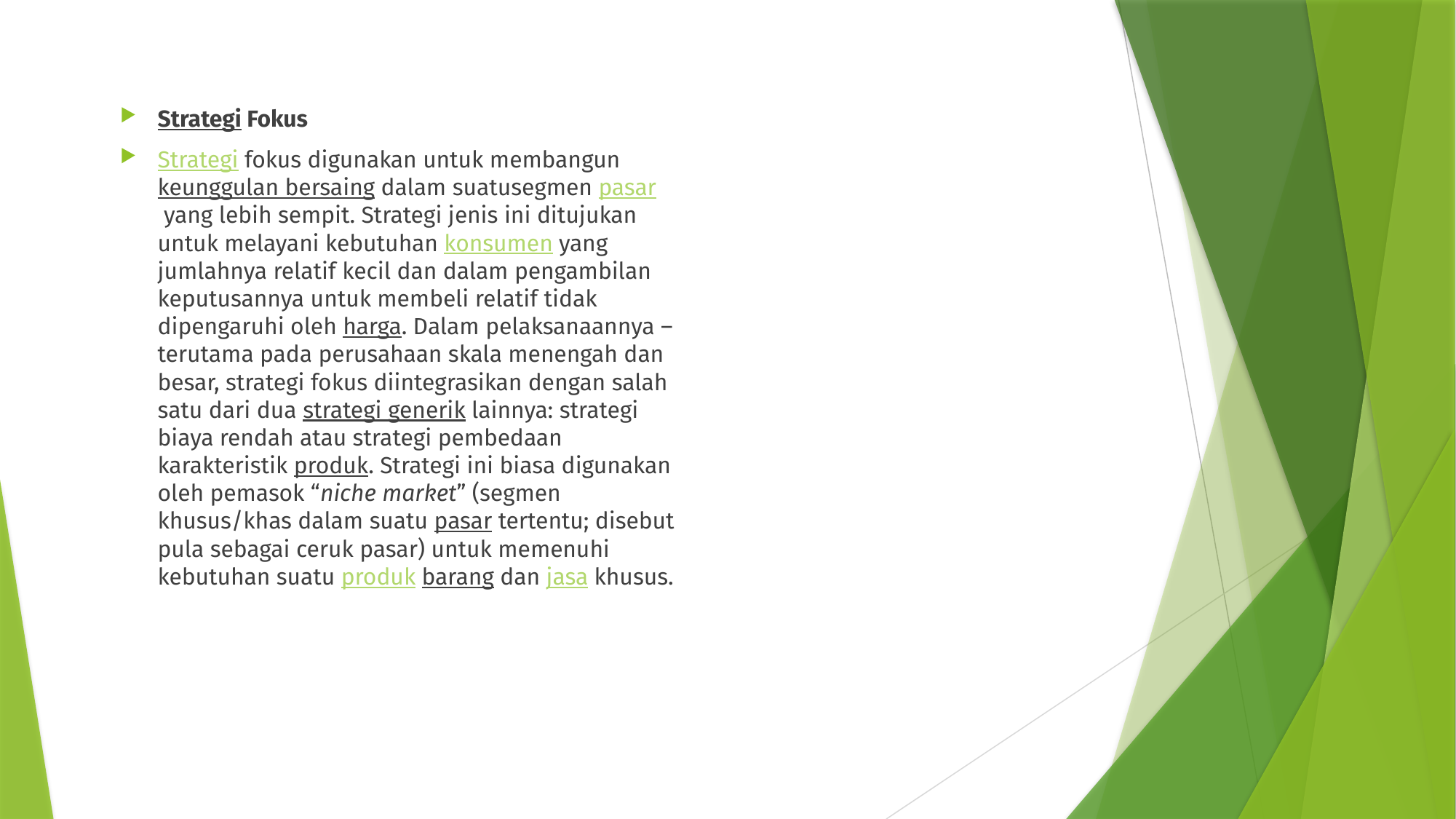

Strategi Fokus
Strategi fokus digunakan untuk membangun keunggulan bersaing dalam suatusegmen pasar yang lebih sempit. Strategi jenis ini ditujukan untuk melayani kebutuhan konsumen yang jumlahnya relatif kecil dan dalam pengambilan keputusannya untuk membeli relatif tidak dipengaruhi oleh harga. Dalam pelaksanaannya – terutama pada perusahaan skala menengah dan besar, strategi fokus diintegrasikan dengan salah satu dari dua strategi generik lainnya: strategi biaya rendah atau strategi pembedaan karakteristik produk. Strategi ini biasa digunakan oleh pemasok “niche market” (segmen khusus/khas dalam suatu pasar tertentu; disebut pula sebagai ceruk pasar) untuk memenuhi kebutuhan suatu produk barang dan jasa khusus.